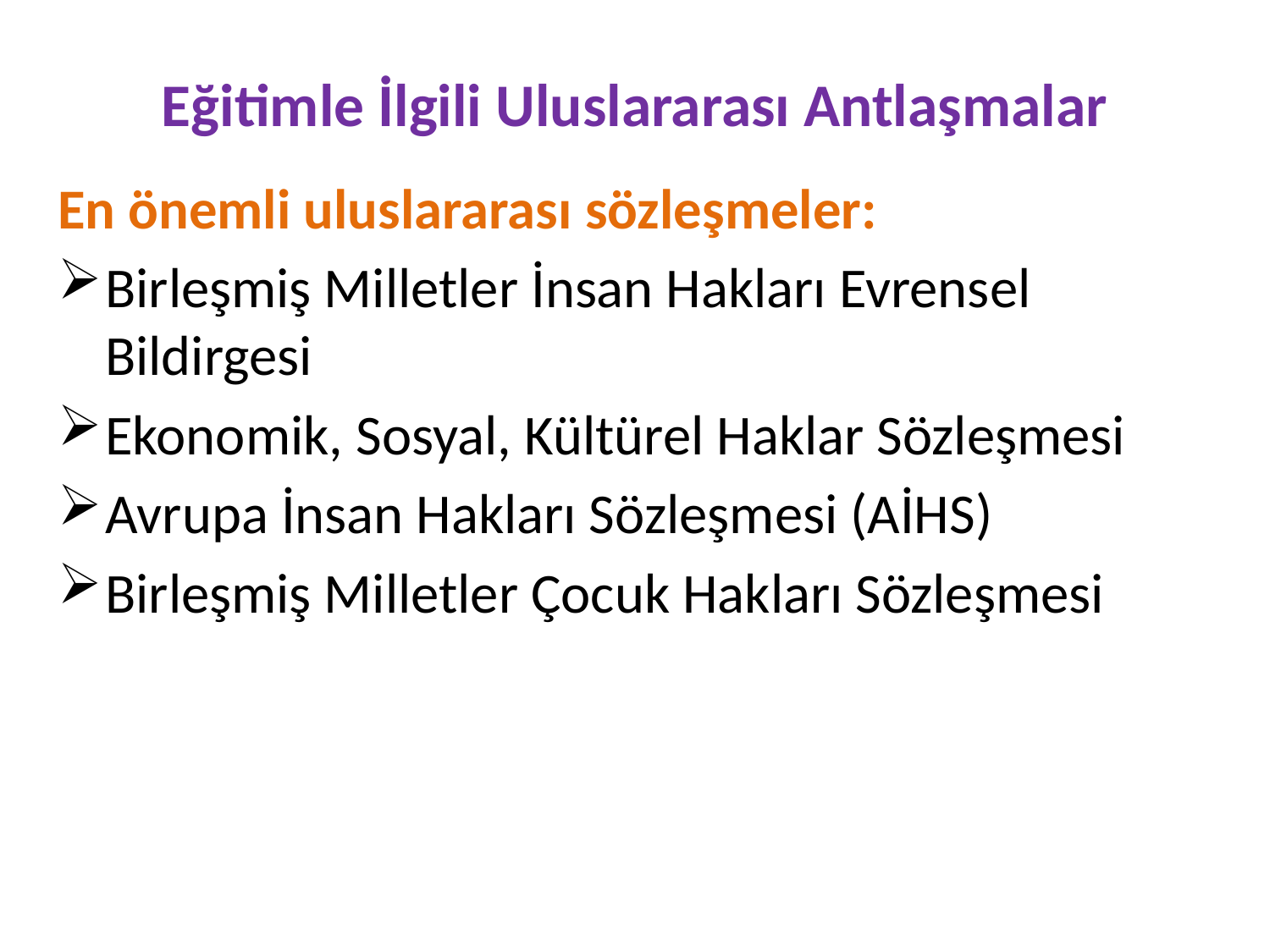

# Eğitimle İlgili Uluslararası Antlaşmalar
En önemli uluslararası sözleşmeler:
Birleşmiş Milletler İnsan Hakları Evrensel Bildirgesi
Ekonomik, Sosyal, Kültürel Haklar Sözleşmesi
Avrupa İnsan Hakları Sözleşmesi (AİHS)
Birleşmiş Milletler Çocuk Hakları Sözleşmesi